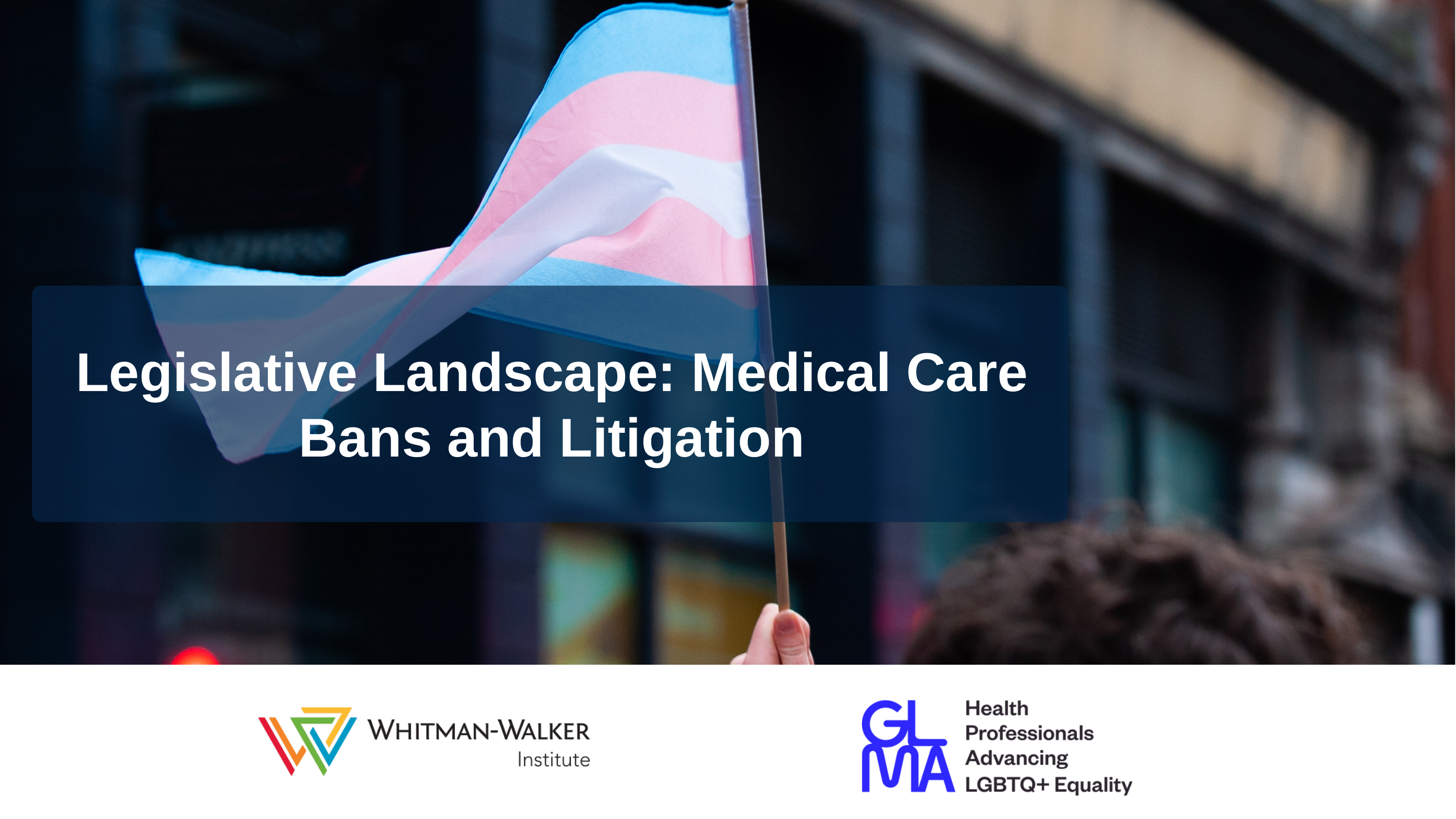

Legislative Landscape: Medical Care Bans and Litigation